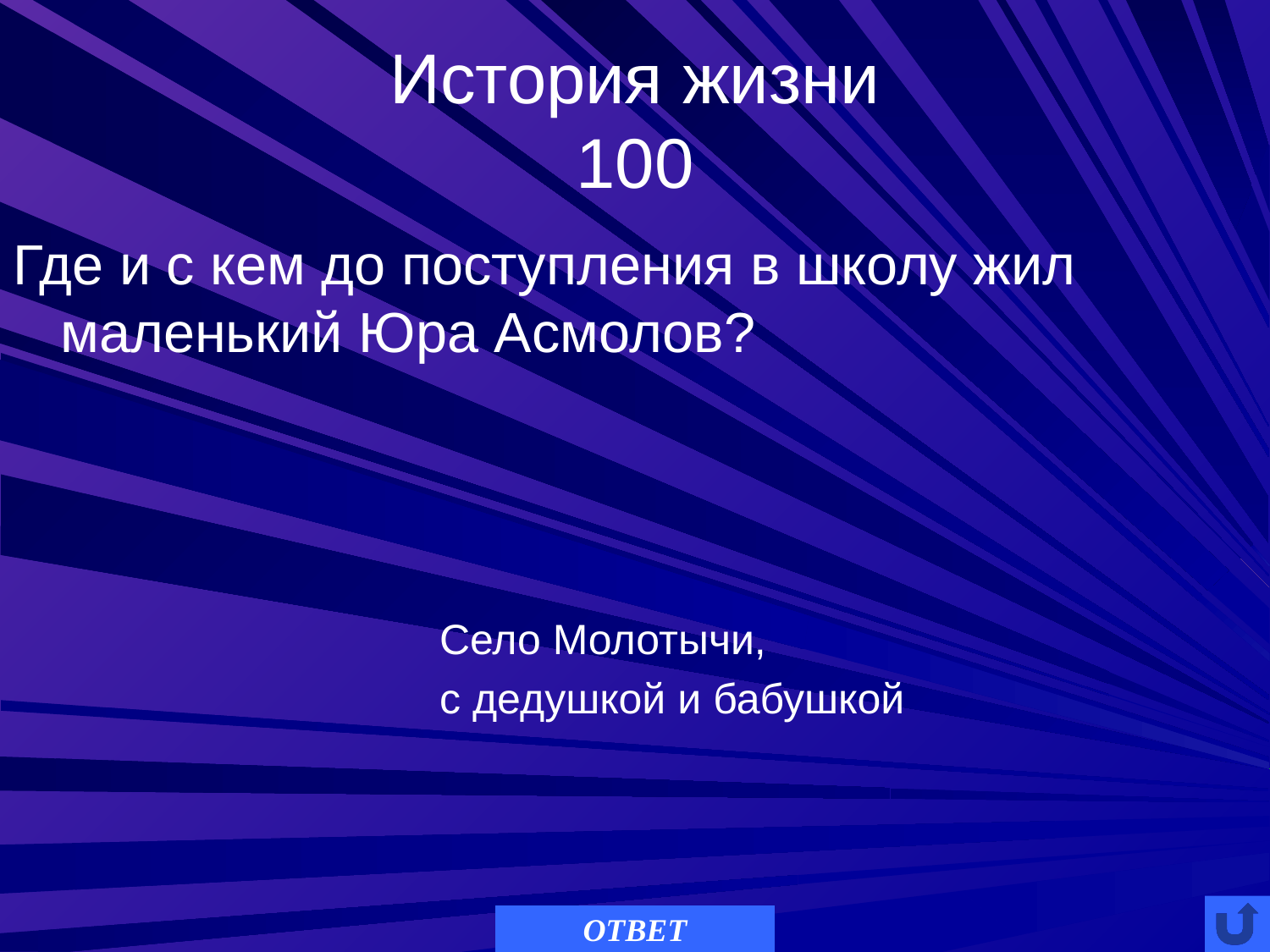

# История жизни 100
Где и с кем до поступления в школу жил маленький Юра Асмолов?

Село Молотычи,
с дедушкой и бабушкой

ОТВЕТ